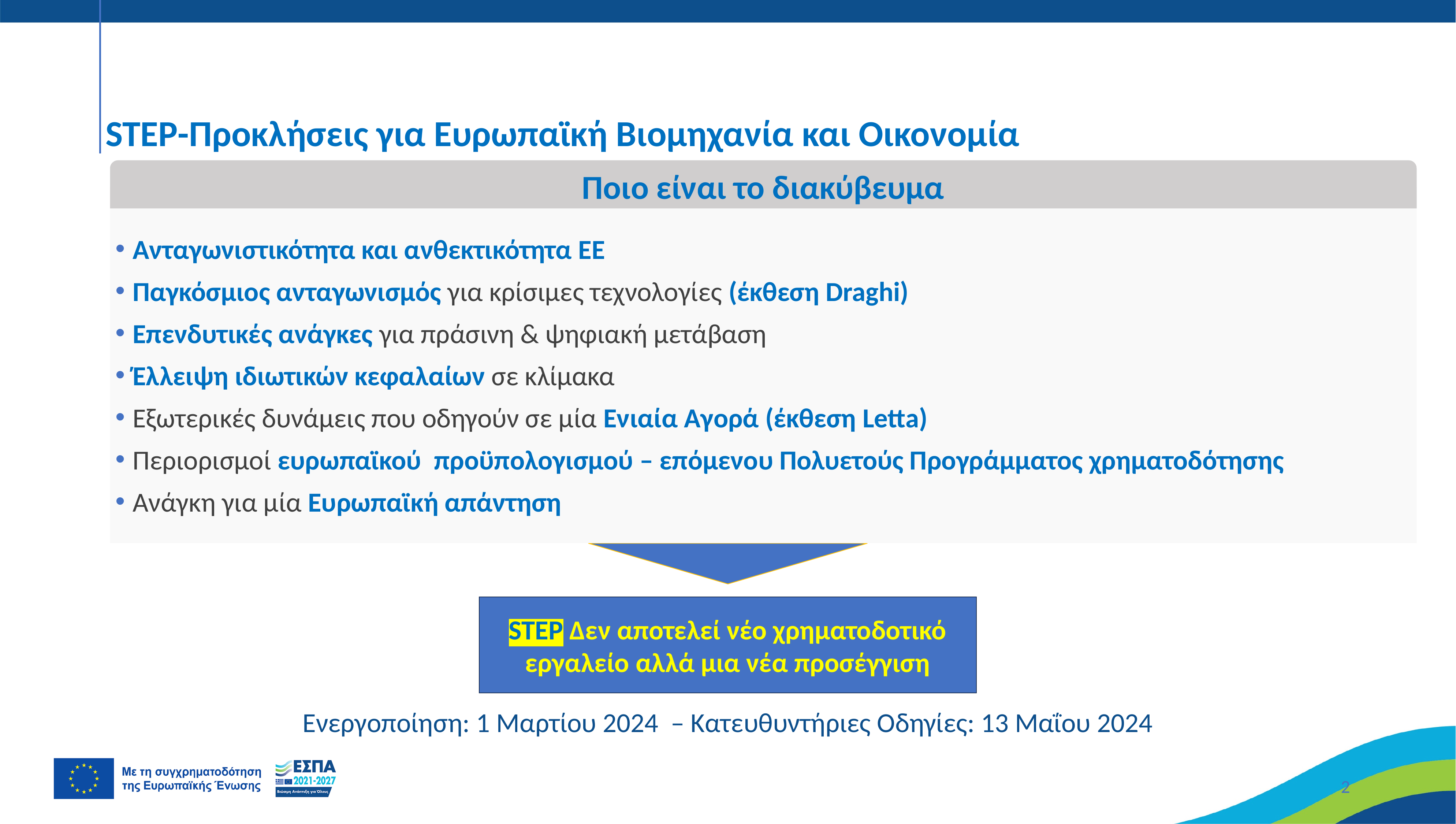

STEP-Προκλήσεις για Ευρωπαϊκή Βιομηχανία και Οικονομία
Ποιο είναι το διακύβευμα

Ανταγωνιστικότητα και ανθεκτικότητα ΕΕ
Παγκόσμιος ανταγωνισμός για κρίσιμες τεχνολογίες (έκθεση Draghi)
Επενδυτικές ανάγκες για πράσινη & ψηφιακή μετάβαση
Έλλειψη ιδιωτικών κεφαλαίων σε κλίμακα
Εξωτερικές δυνάμεις που οδηγούν σε μία Ενιαία Αγορά (έκθεση Letta)
Περιορισμοί ευρωπαϊκού  προϋπολογισμού – επόμενου Πολυετούς Προγράμματος χρηματοδότησης
Ανάγκη για μία Ευρωπαϊκή απάντηση

STEP Δεν αποτελεί νέο χρηματοδοτικό εργαλείο αλλά μια νέα προσέγγιση
# Ενεργοποίηση: 1 Μαρτίου 2024  – Κατευθυντήριες Οδηγίες: 13 Μαΐου 2024
2